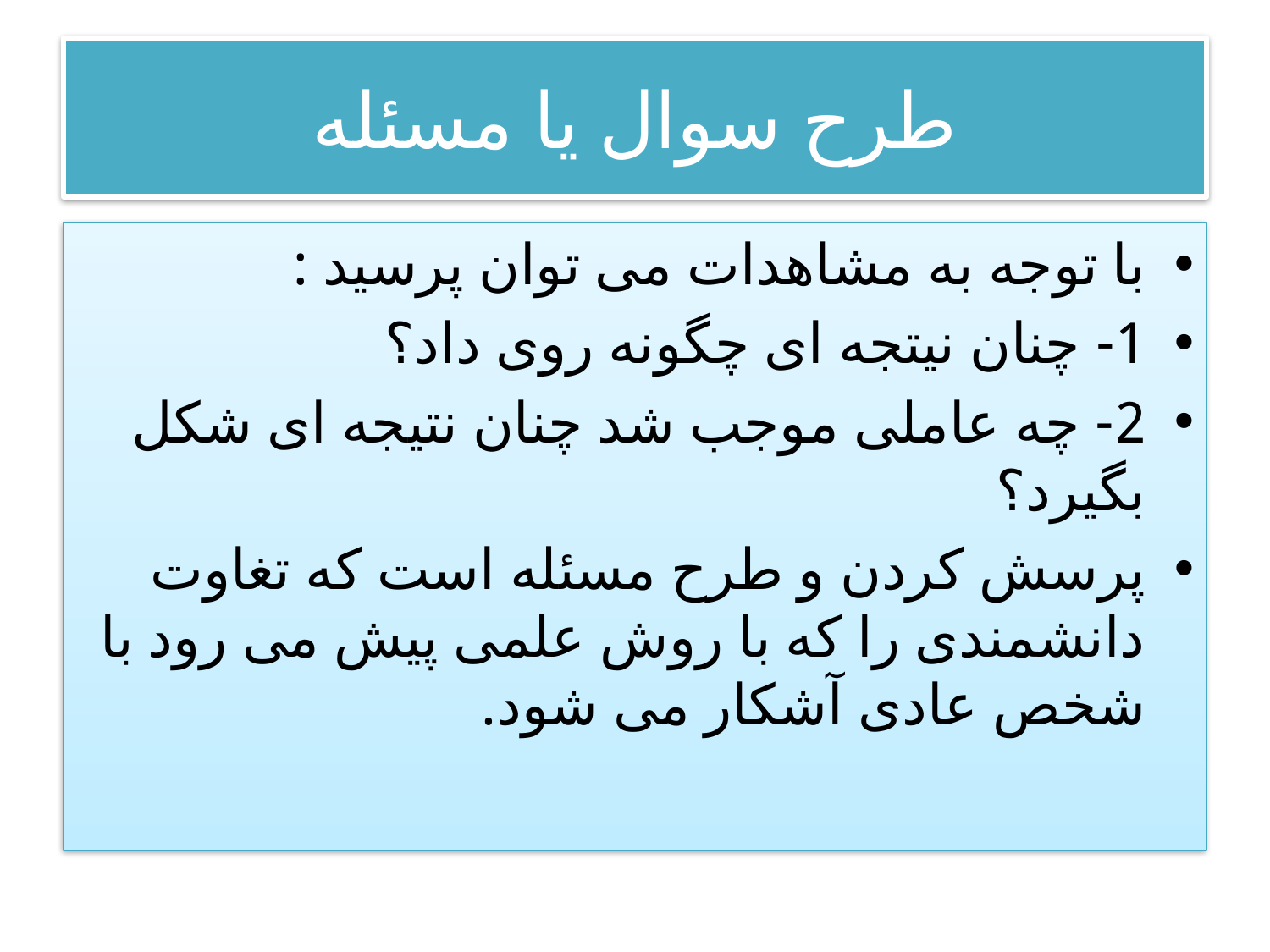

# طرح سوال یا مسئله
با توجه به مشاهدات می توان پرسید :
1- چنان نیتجه ای چگونه روی داد؟
2- چه عاملی موجب شد چنان نتیجه ای شکل بگیرد؟
پرسش کردن و طرح مسئله است که تغاوت دانشمندی را که با روش علمی پیش می رود با شخص عادی آشکار می شود.